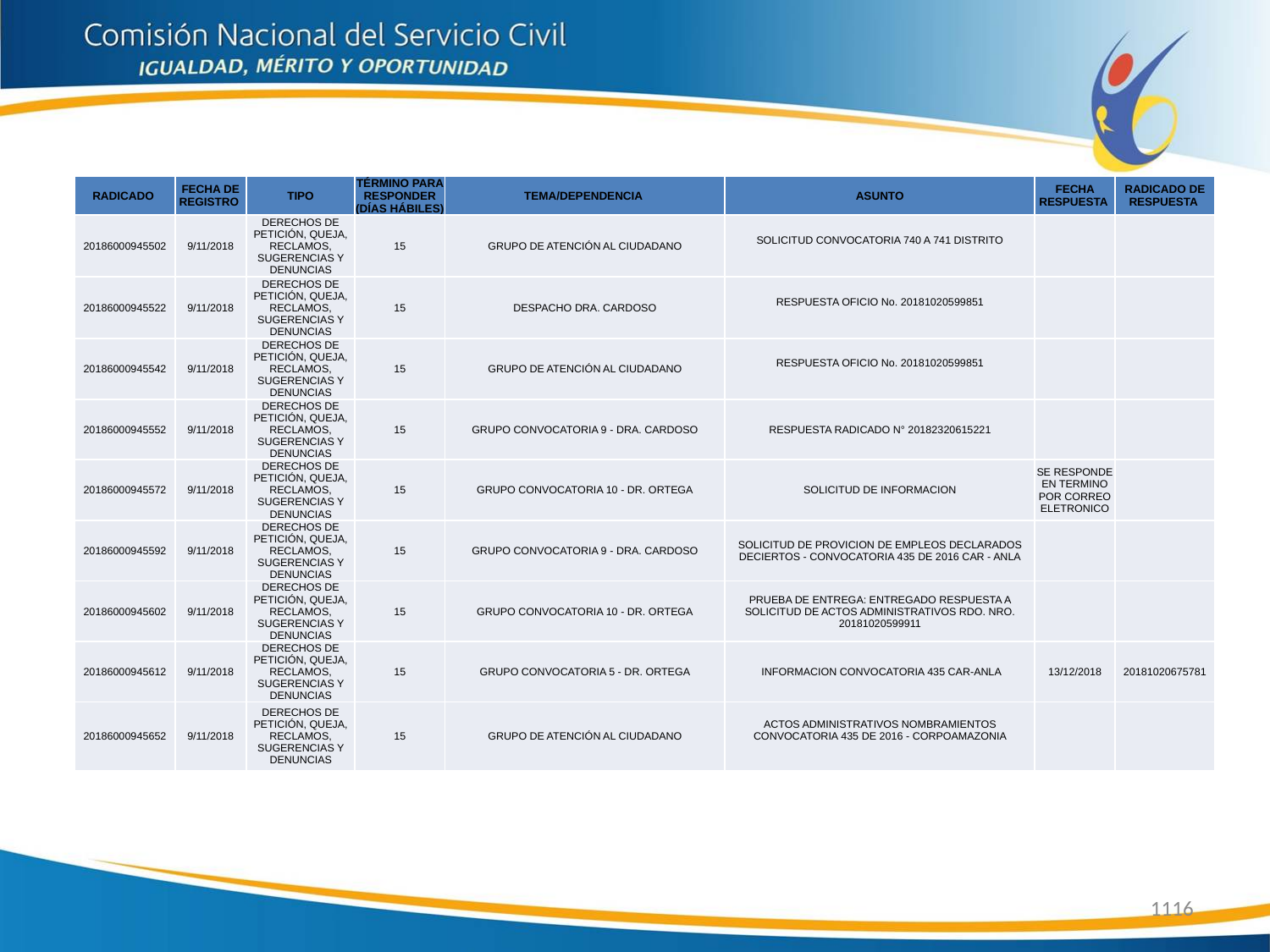

| RADICADO | FECHA DE REGISTRO | TIPO | TÉRMINO PARA RESPONDER (DÍAS HÁBILES) | TEMA/DEPENDENCIA | ASUNTO | FECHA RESPUESTA | RADICADO DE RESPUESTA |
| --- | --- | --- | --- | --- | --- | --- | --- |
| 20186000945502 | 9/11/2018 | DERECHOS DE PETICIÓN, QUEJA, RECLAMOS, SUGERENCIAS Y DENUNCIAS | 15 | GRUPO DE ATENCIÓN AL CIUDADANO | SOLICITUD CONVOCATORIA 740 A 741 DISTRITO |  |  |
| 20186000945522 | 9/11/2018 | DERECHOS DE PETICIÓN, QUEJA, RECLAMOS, SUGERENCIAS Y DENUNCIAS | 15 | DESPACHO DRA. CARDOSO | RESPUESTA OFICIO No. 20181020599851 |  |  |
| 20186000945542 | 9/11/2018 | DERECHOS DE PETICIÓN, QUEJA, RECLAMOS, SUGERENCIAS Y DENUNCIAS | 15 | GRUPO DE ATENCIÓN AL CIUDADANO | RESPUESTA OFICIO No. 20181020599851 |  |  |
| 20186000945552 | 9/11/2018 | DERECHOS DE PETICIÓN, QUEJA, RECLAMOS, SUGERENCIAS Y DENUNCIAS | 15 | GRUPO CONVOCATORIA 9 - DRA. CARDOSO | RESPUESTA RADICADO N° 20182320615221 |  |  |
| 20186000945572 | 9/11/2018 | DERECHOS DE PETICIÓN, QUEJA, RECLAMOS, SUGERENCIAS Y DENUNCIAS | 15 | GRUPO CONVOCATORIA 10 - DR. ORTEGA | SOLICITUD DE INFORMACION | SE RESPONDE EN TERMINO POR CORREO ELETRONICO |  |
| 20186000945592 | 9/11/2018 | DERECHOS DE PETICIÓN, QUEJA, RECLAMOS, SUGERENCIAS Y DENUNCIAS | 15 | GRUPO CONVOCATORIA 9 - DRA. CARDOSO | SOLICITUD DE PROVICION DE EMPLEOS DECLARADOS DECIERTOS - CONVOCATORIA 435 DE 2016 CAR - ANLA |  |  |
| 20186000945602 | 9/11/2018 | DERECHOS DE PETICIÓN, QUEJA, RECLAMOS, SUGERENCIAS Y DENUNCIAS | 15 | GRUPO CONVOCATORIA 10 - DR. ORTEGA | PRUEBA DE ENTREGA: ENTREGADO RESPUESTA A SOLICITUD DE ACTOS ADMINISTRATIVOS RDO. NRO. 20181020599911 |  |  |
| 20186000945612 | 9/11/2018 | DERECHOS DE PETICIÓN, QUEJA, RECLAMOS, SUGERENCIAS Y DENUNCIAS | 15 | GRUPO CONVOCATORIA 5 - DR. ORTEGA | INFORMACION CONVOCATORIA 435 CAR-ANLA | 13/12/2018 | 20181020675781 |
| 20186000945652 | 9/11/2018 | DERECHOS DE PETICIÓN, QUEJA, RECLAMOS, SUGERENCIAS Y DENUNCIAS | 15 | GRUPO DE ATENCIÓN AL CIUDADANO | ACTOS ADMINISTRATIVOS NOMBRAMIENTOS CONVOCATORIA 435 DE 2016 - CORPOAMAZONIA |  |  |
1116